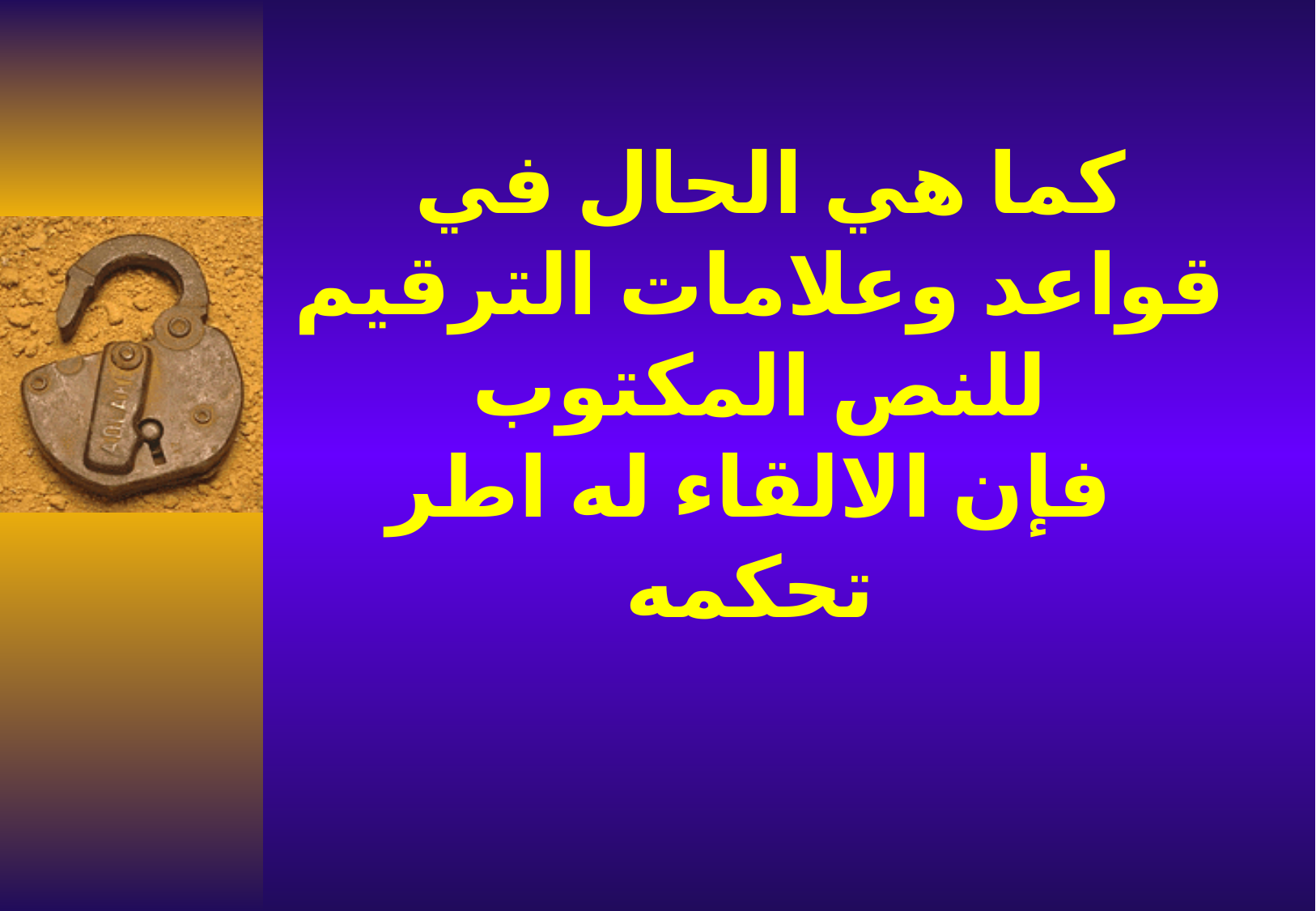

# كما هي الحال في قواعد وعلامات الترقيم للنص المكتوب فإن الالقاء له اطر تحكمه